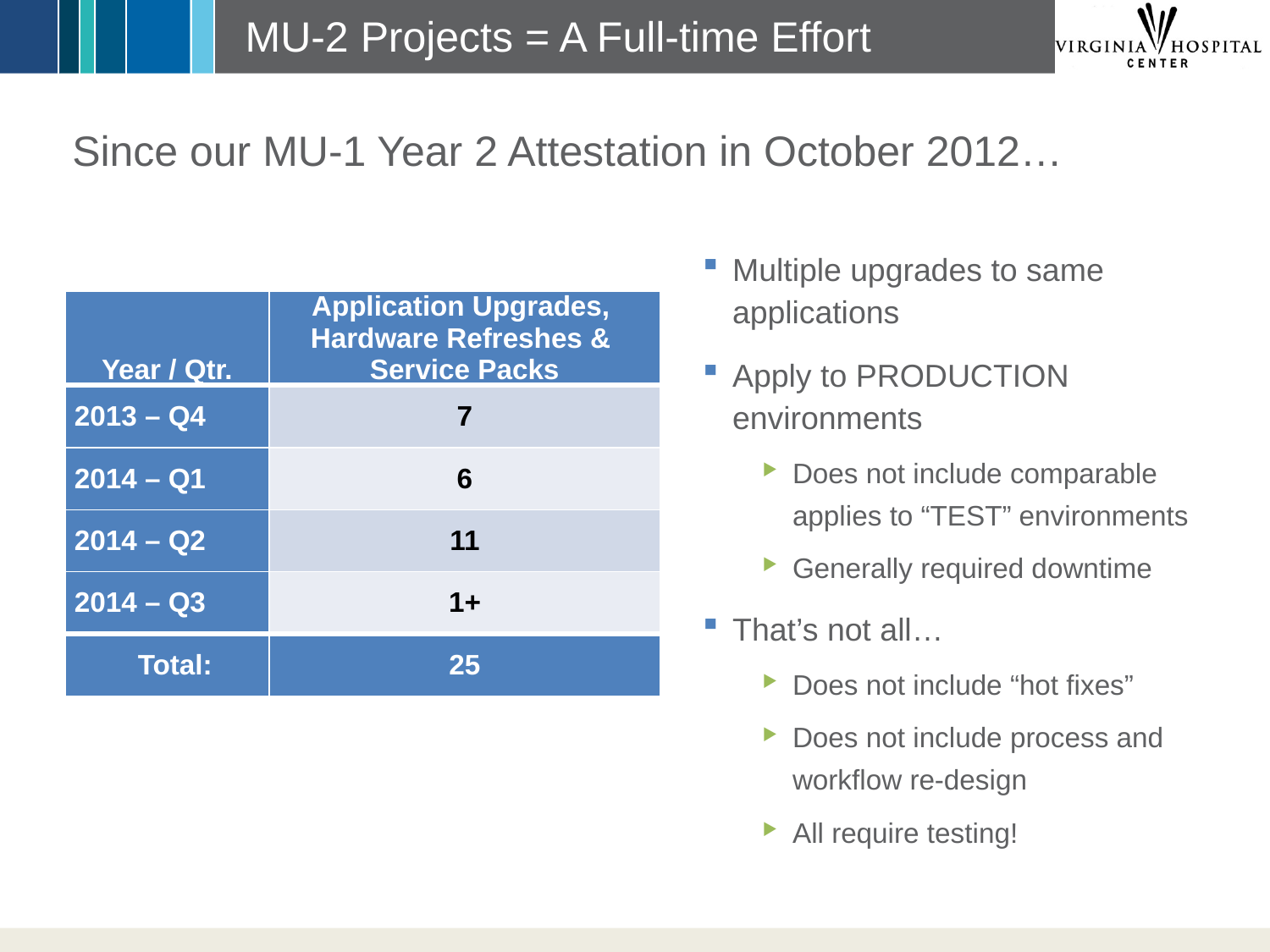

# MU-2 Projects = A Full-time Effort
Since our MU-1 Year 2 Attestation in October 2012…
Multiple upgrades to same applications
Apply to PRODUCTION environments
Does not include comparable applies to “TEST” environments
Generally required downtime
That’s not all…
Does not include “hot fixes”
Does not include process and workflow re-design
All require testing!
| Year / Qtr. | Application Upgrades, Hardware Refreshes & Service Packs |
| --- | --- |
| 2013 – Q4 | 7 |
| 2014 – Q1 | 6 |
| 2014 – Q2 | 11 |
| 2014 – Q3 | 1+ |
| Total: | 25 |